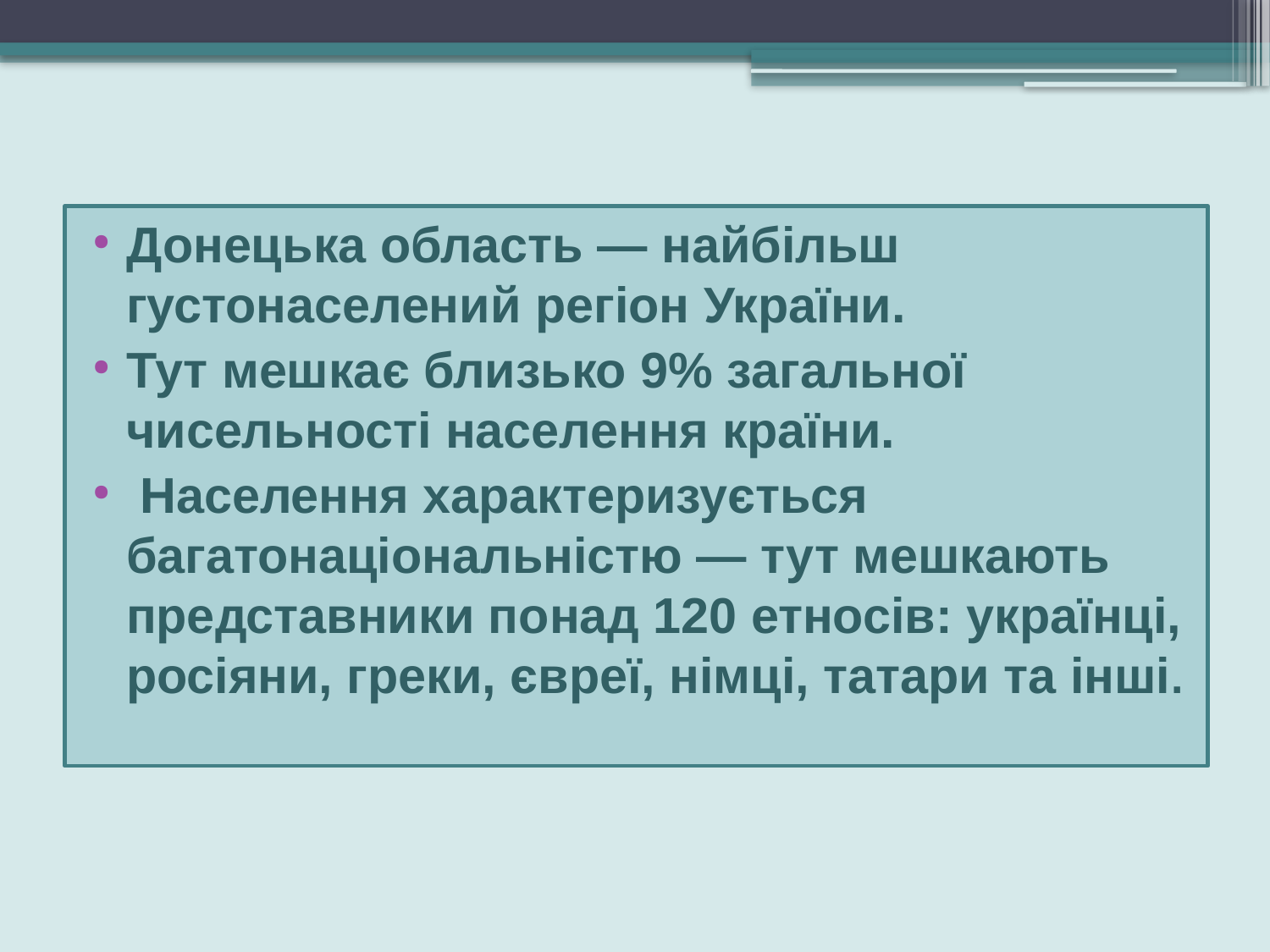

Донецька область — найбільш густонаселений регіон України.
Тут мешкає близько 9% загальної чисельності населення країни.
 Населення характеризується багатонаціональністю — тут мешкають представники понад 120 етносів: українці, росіяни, греки, євреї, німці, татари та інші.